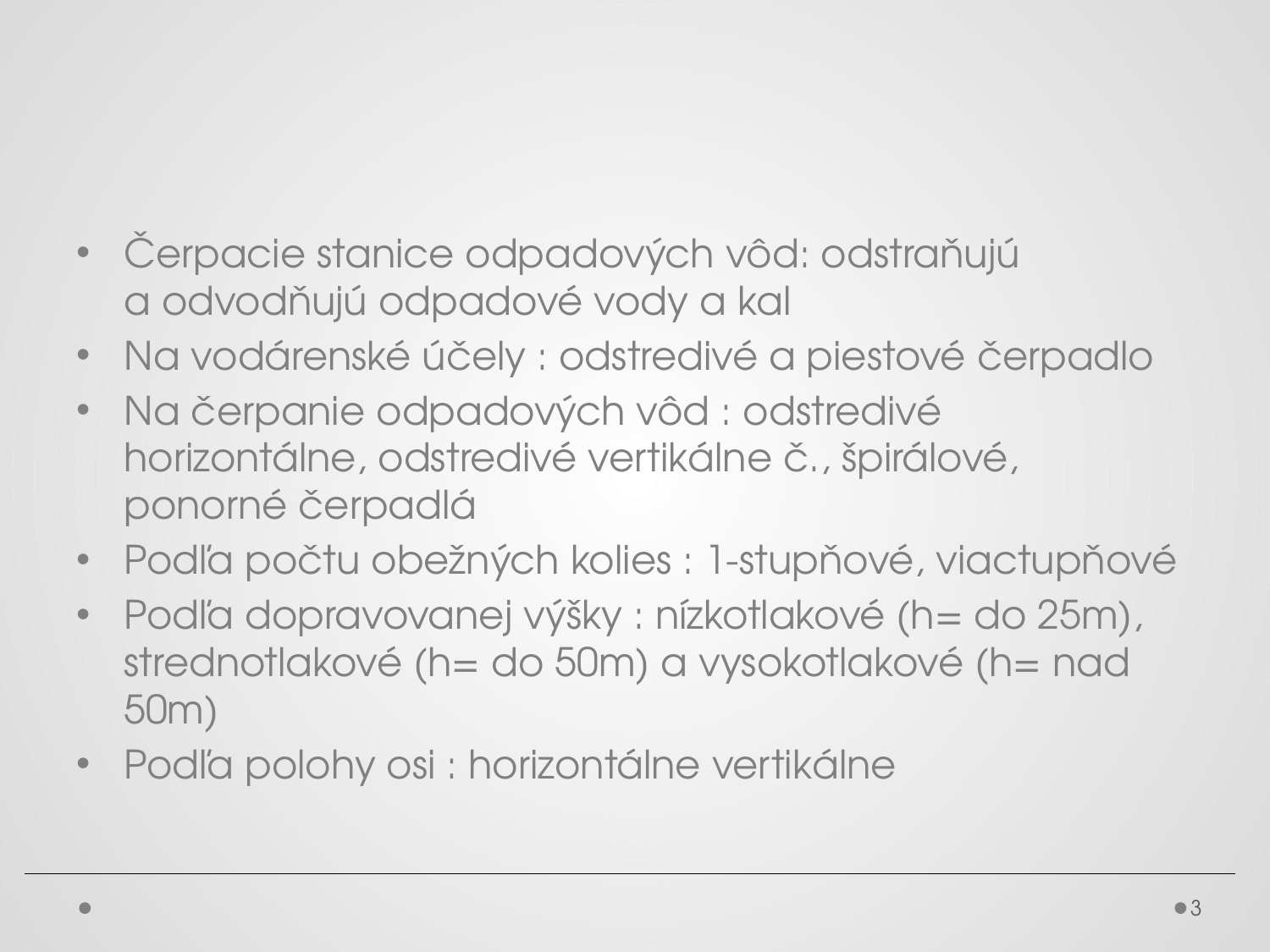

Čerpacie stanice odpadových vôd: odstraňujú a odvodňujú odpadové vody a kal
Na vodárenské účely : odstredivé a piestové čerpadlo
Na čerpanie odpadových vôd : odstredivé horizontálne, odstredivé vertikálne č., špirálové, ponorné čerpadlá
Podľa počtu obežných kolies : 1-stupňové, viactupňové
Podľa dopravovanej výšky : nízkotlakové (h= do 25m), strednotlakové (h= do 50m) a vysokotlakové (h= nad 50m)
Podľa polohy osi : horizontálne vertikálne

3